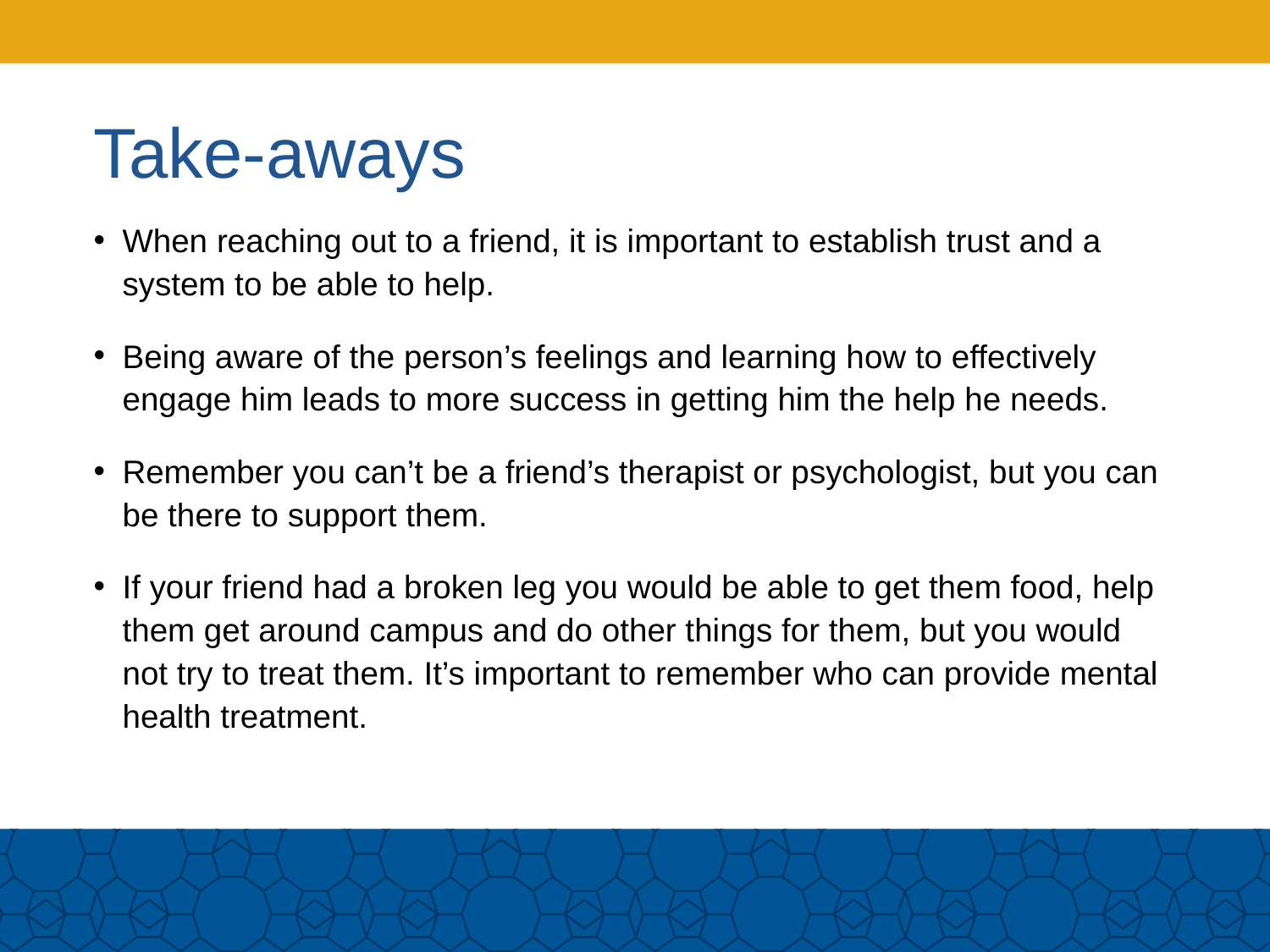

# Take-aways
When reaching out to a friend, it is important to establish trust and a system to be able to help.
Being aware of the person’s feelings and learning how to effectively engage him leads to more success in getting him the help he needs.
Remember you can’t be a friend’s therapist or psychologist, but you can be there to support them.
If your friend had a broken leg you would be able to get them food, help them get around campus and do other things for them, but you would not try to treat them. It’s important to remember who can provide mental health treatment.